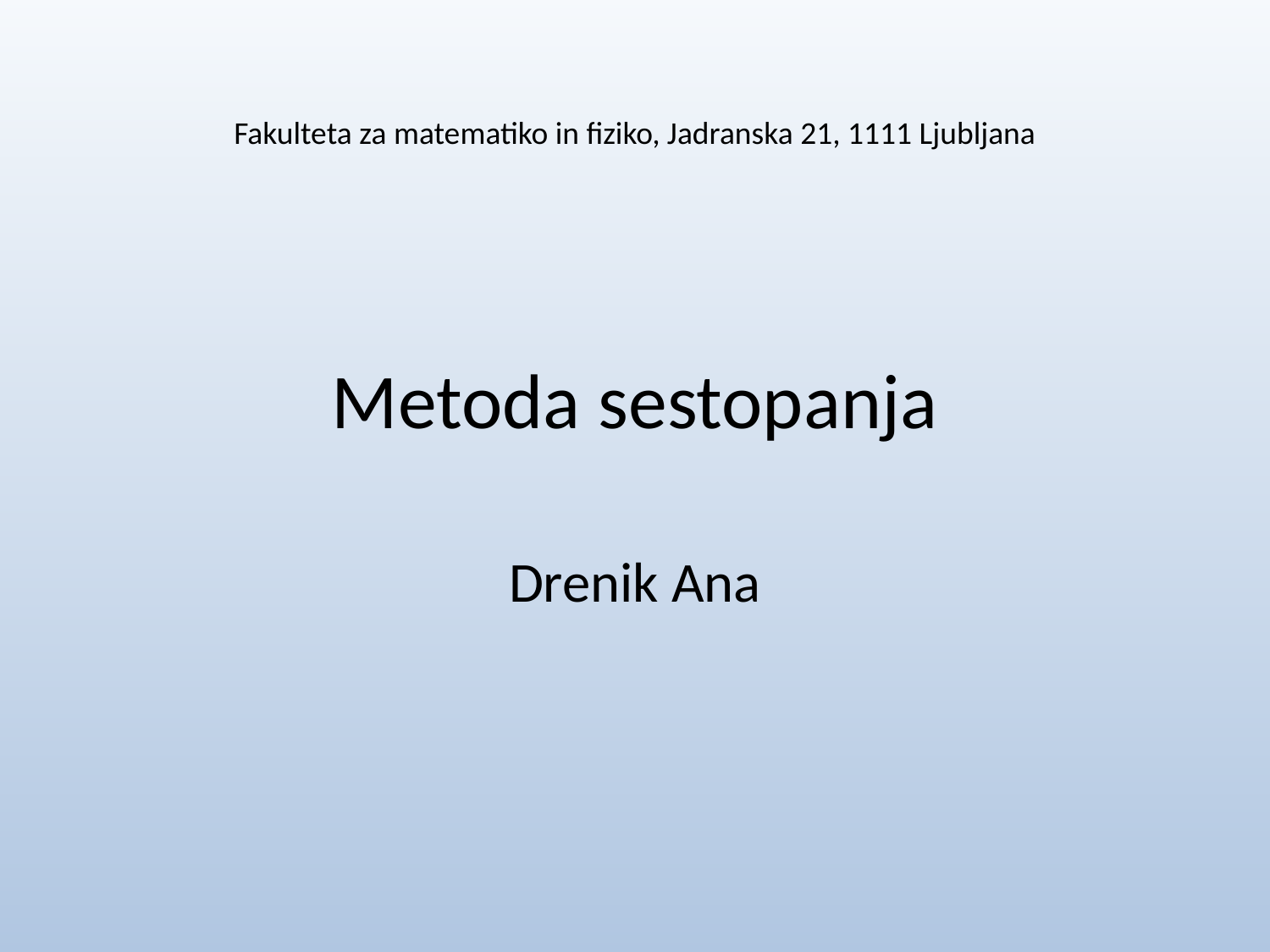

Fakulteta za matematiko in fiziko, Jadranska 21, 1111 Ljubljana
# Metoda sestopanja
Drenik Ana